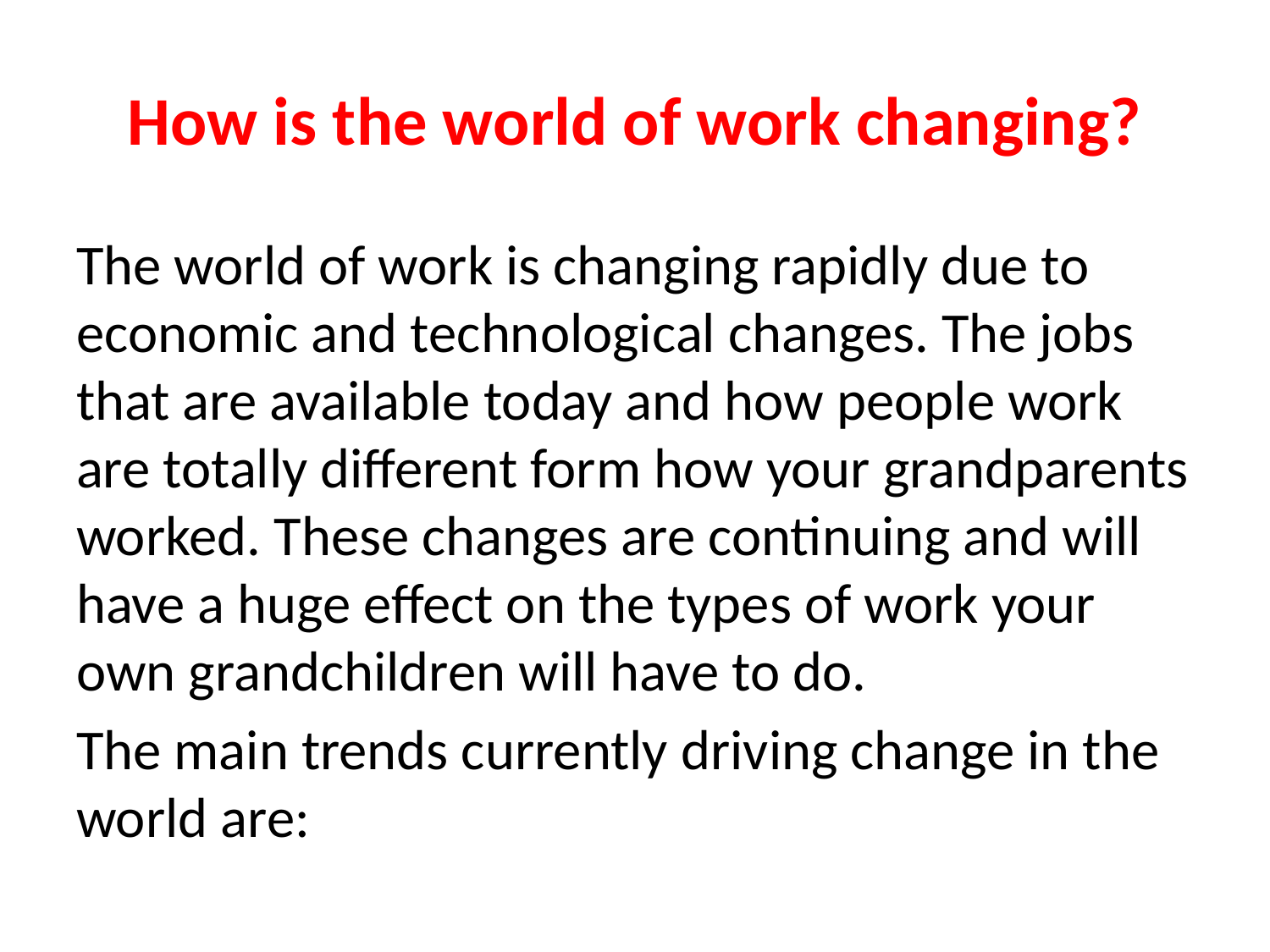

# How is the world of work changing?
The world of work is changing rapidly due to economic and technological changes. The jobs that are available today and how people work are totally different form how your grandparents worked. These changes are continuing and will have a huge effect on the types of work your own grandchildren will have to do.
The main trends currently driving change in the world are: